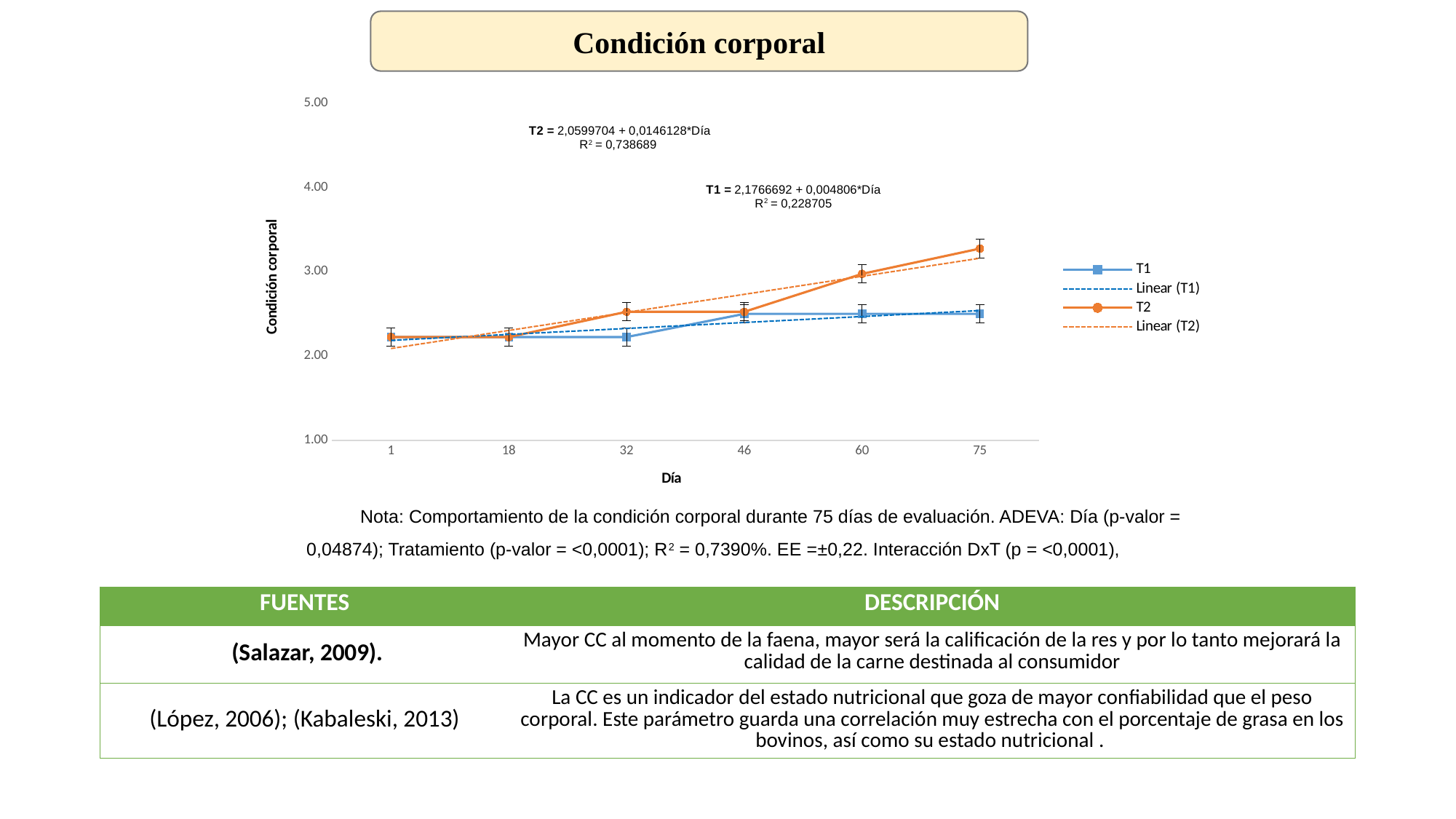

Condición corporal

### Chart

| Category |  |  |
|---|---|---|
| 1 | 2.225 | 2.225 |
| 18 | 2.225 | 2.225 |
| 32 | 2.225 | 2.525 |
| 46 | 2.5 | 2.525 |
| 60 | 2.5 | 2.975 |
| 75 | 2.5 | 3.275 |
Nota: Comportamiento de la condición corporal durante 75 días de evaluación. ADEVA: Día (p-valor = 0,04874); Tratamiento (p-valor = <0,0001); R2 = 0,7390%. EE =±0,22. Interacción DxT (p = <0,0001),
| FUENTES | DESCRIPCIÓN |
| --- | --- |
| (Salazar, 2009). | Mayor CC al momento de la faena, mayor será la calificación de la res y por lo tanto mejorará la calidad de la carne destinada al consumidor |
| (López, 2006); (Kabaleski, 2013) | La CC es un indicador del estado nutricional que goza de mayor confiabilidad que el peso corporal. Este parámetro guarda una correlación muy estrecha con el porcentaje de grasa en los bovinos, así como su estado nutricional . |